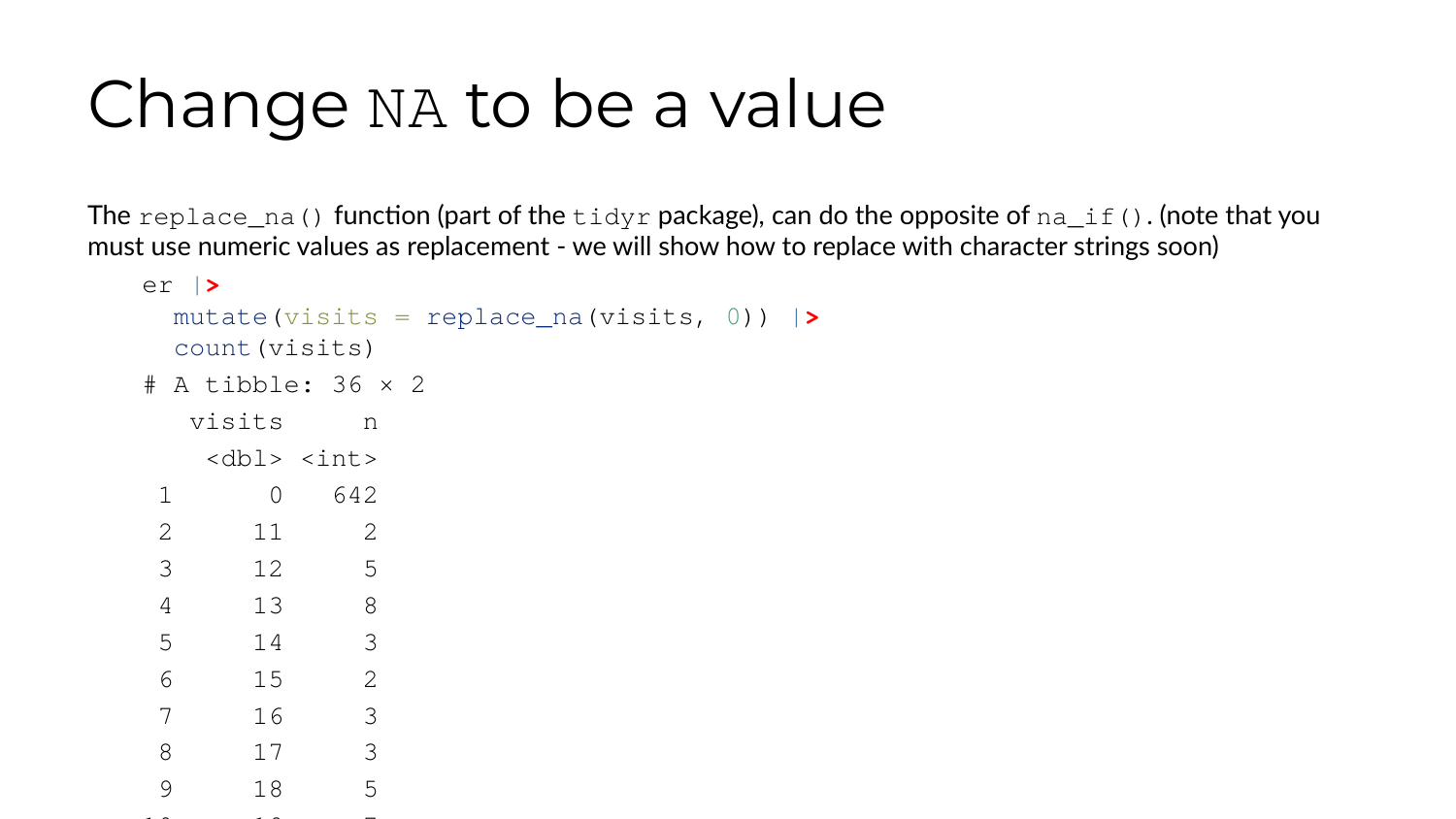

# Change NA to be a value
The replace_na() function (part of the tidyr package), can do the opposite of na_if(). (note that you must use numeric values as replacement - we will show how to replace with character strings soon)
er |>
  mutate(visits = replace_na(visits, 0)) |>
  count(visits)
# A tibble: 36 × 2
   visits     n
    <dbl> <int>
 1      0   642
 2     11     2
 3     12     5
 4     13     8
 5     14     3
 6     15     2
 7     16     3
 8     17     3
 9     18     5
10     19     7
# ℹ 26 more rows